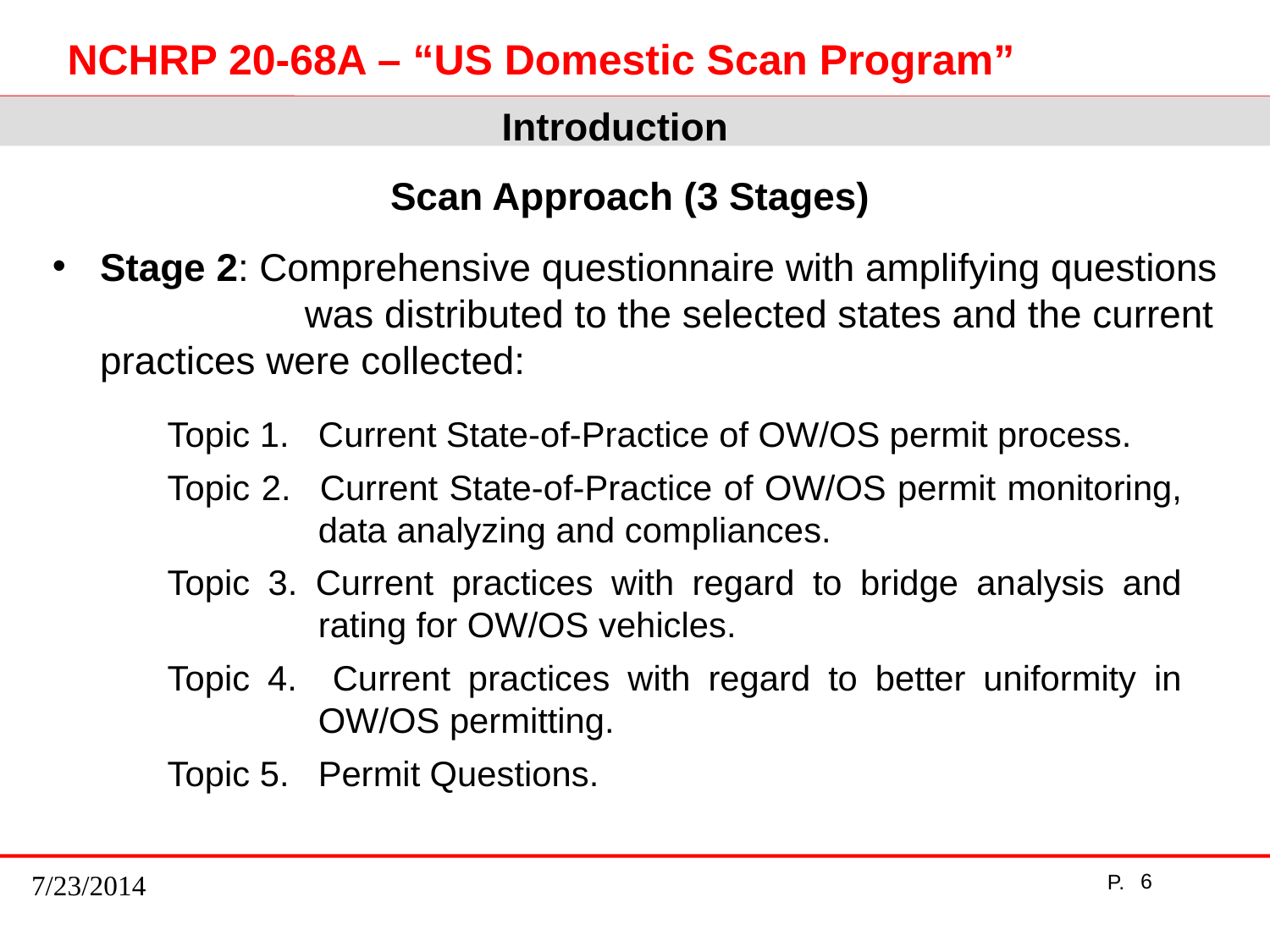

Introduction
Scan Approach (3 Stages)
Stage 2: Comprehensive questionnaire with amplifying questions                    was distributed to the selected states and the current practices were collected:
Topic 1.   Current State-of-Practice of OW/OS permit process.
Topic 2.	Current State-of-Practice of OW/OS permit monitoring, data analyzing and compliances.
Topic 3. Current practices with regard to bridge analysis and rating for OW/OS vehicles.
Topic 4.  Current practices with regard to better uniformity in OW/OS permitting.
Topic 5. 	Permit Questions.
7/23/2014
6